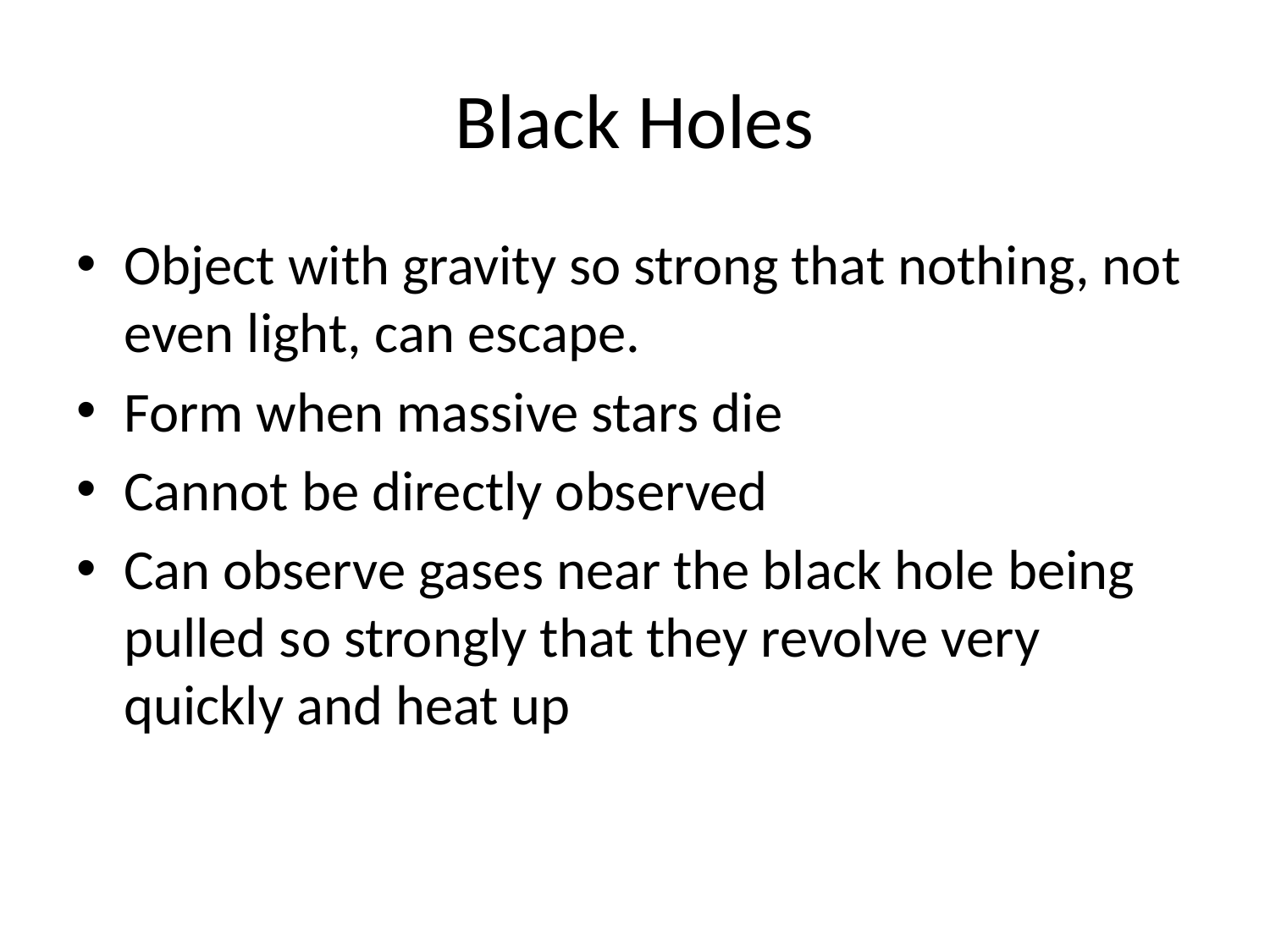

# Black Holes
Object with gravity so strong that nothing, not even light, can escape.
Form when massive stars die
Cannot be directly observed
Can observe gases near the black hole being pulled so strongly that they revolve very quickly and heat up